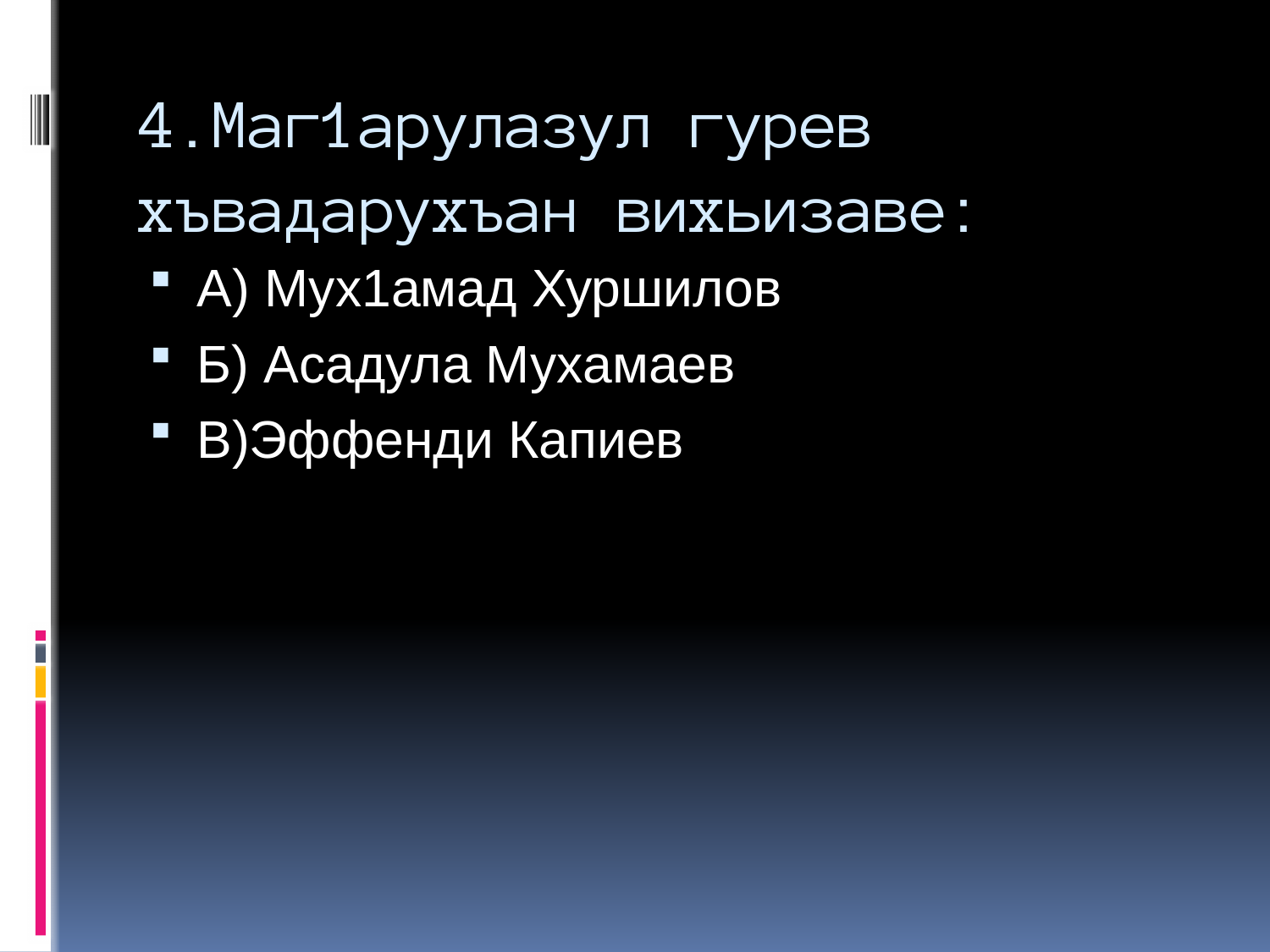

# 4.Маг1арулазул гурев хъвадарухъан вихьизаве:
А) Мух1амад Хуршилов
Б) Асадула Мухамаев
В)Эффенди Капиев